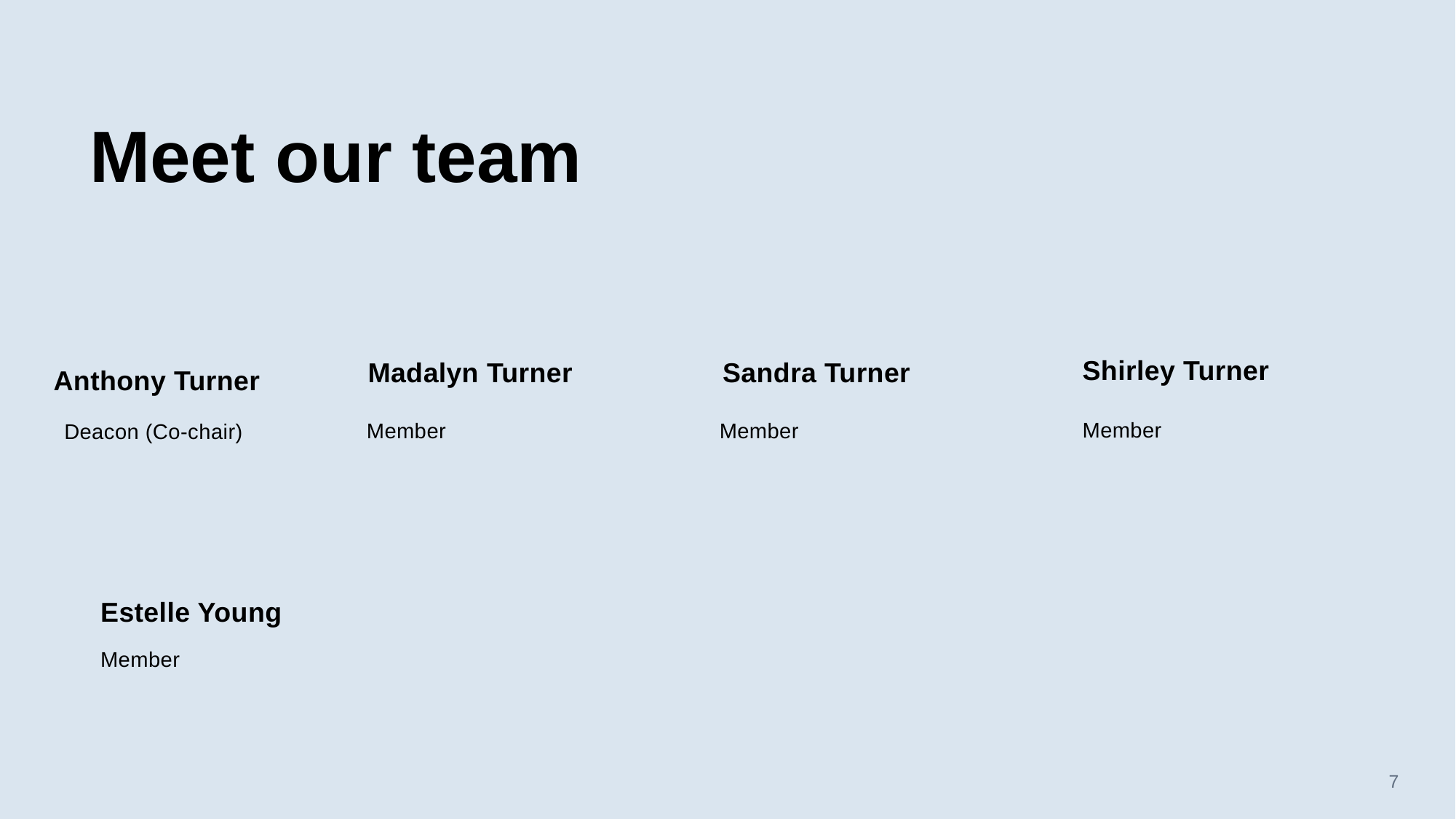

# Meet our team
Anthony Turner
Shirley Turner
Madalyn Turner
 Sandra Turner
Member
Member
Member
Deacon (Co-chair)
Estelle Young
Member
7